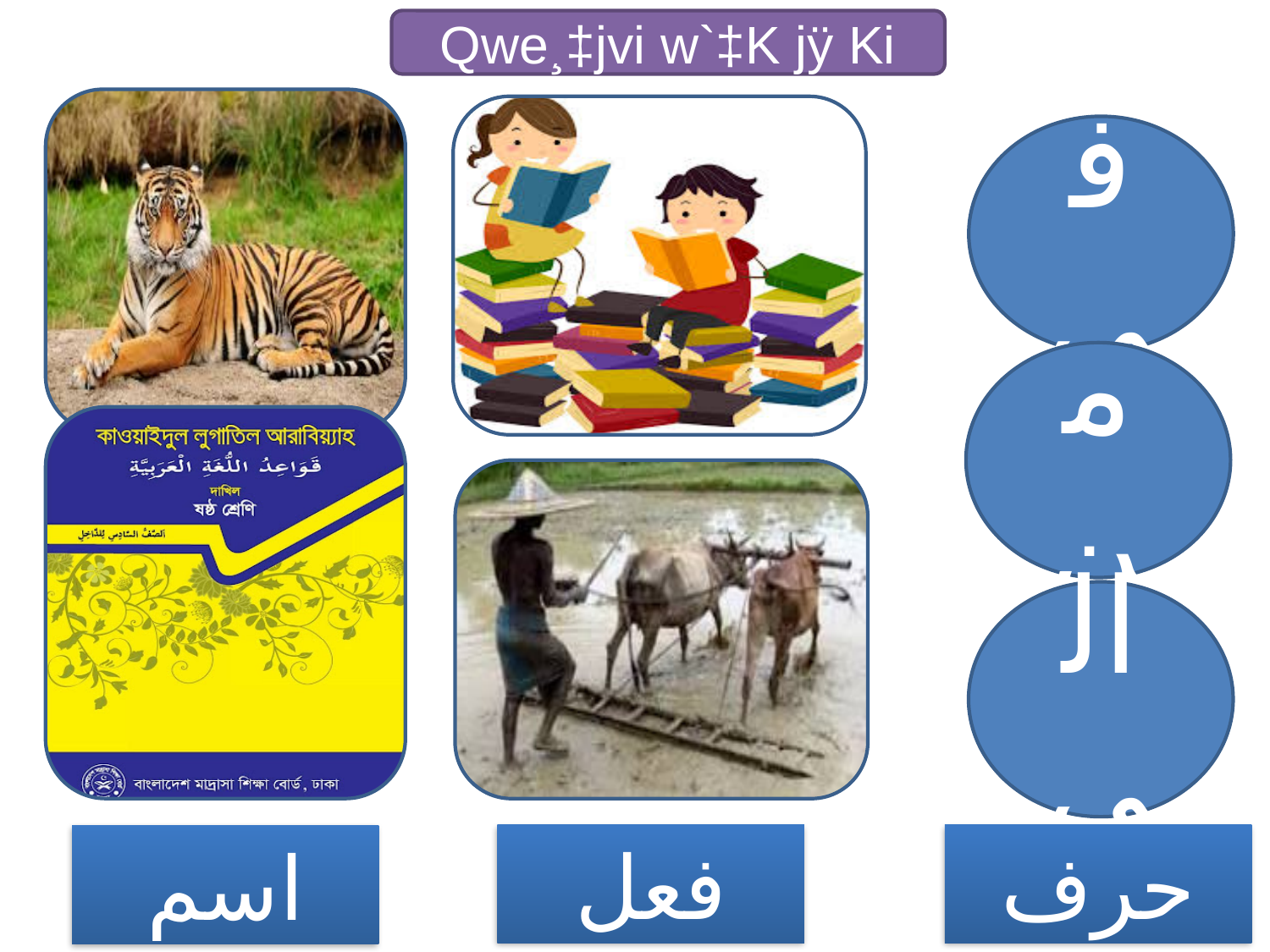

Qwe¸‡jvi w`‡K jÿ Ki

في
من

الي
فعل
حرف
اسم